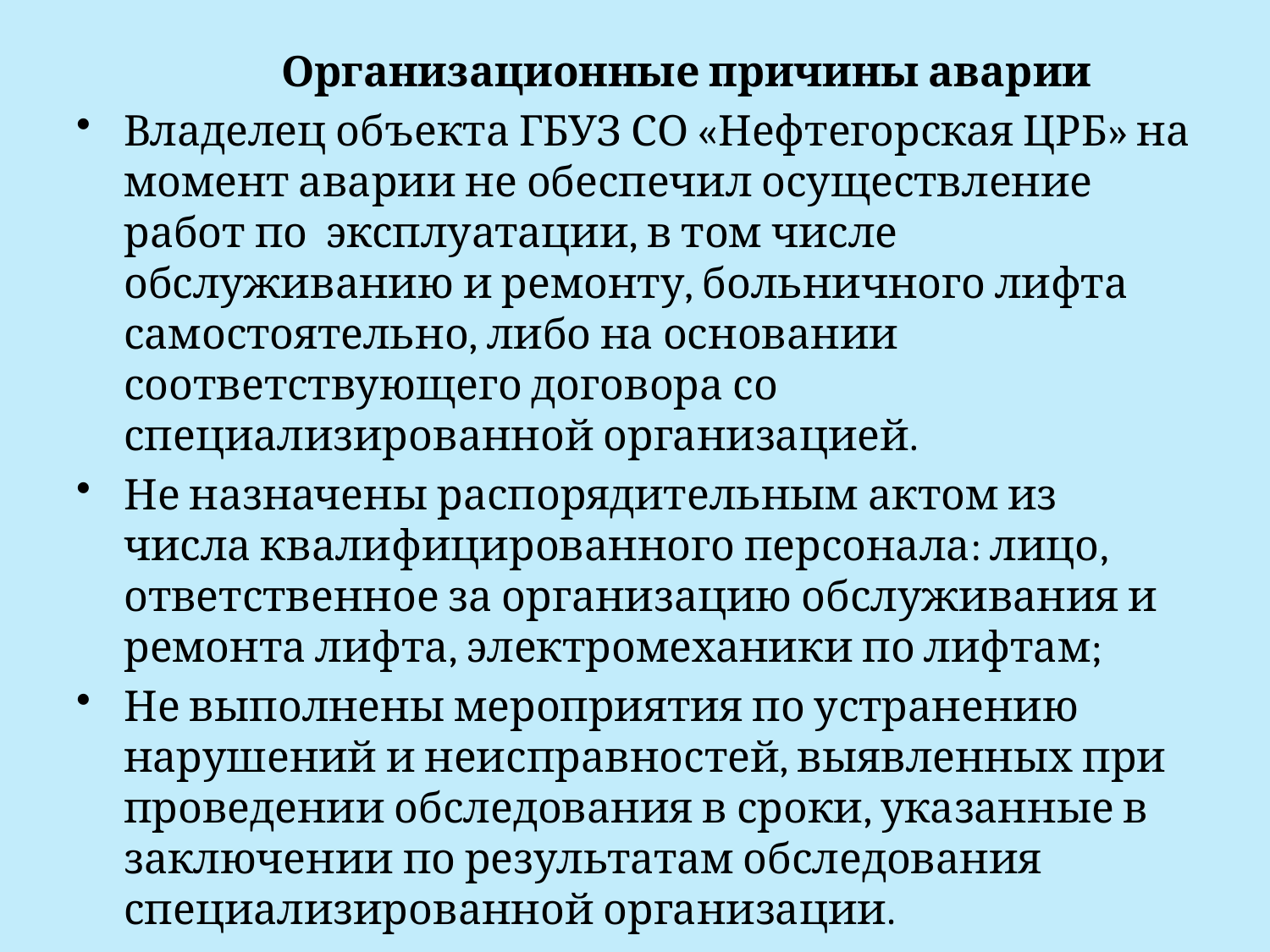

# Организационные причины аварии
Владелец объекта ГБУЗ СО «Нефтегорская ЦРБ» на момент аварии не обеспечил осуществление работ по  эксплуатации, в том числе обслуживанию и ремонту, больничного лифта самостоятельно, либо на основании соответствующего договора со специализированной организацией.
Не назначены распорядительным актом из числа квалифицированного персонала: лицо, ответственное за организацию обслуживания и ремонта лифта, электромеханики по лифтам;
Не выполнены мероприятия по устранению нарушений и неисправностей, выявленных при проведении обследования в сроки, указанные в заключении по результатам обследования специализированной организации.